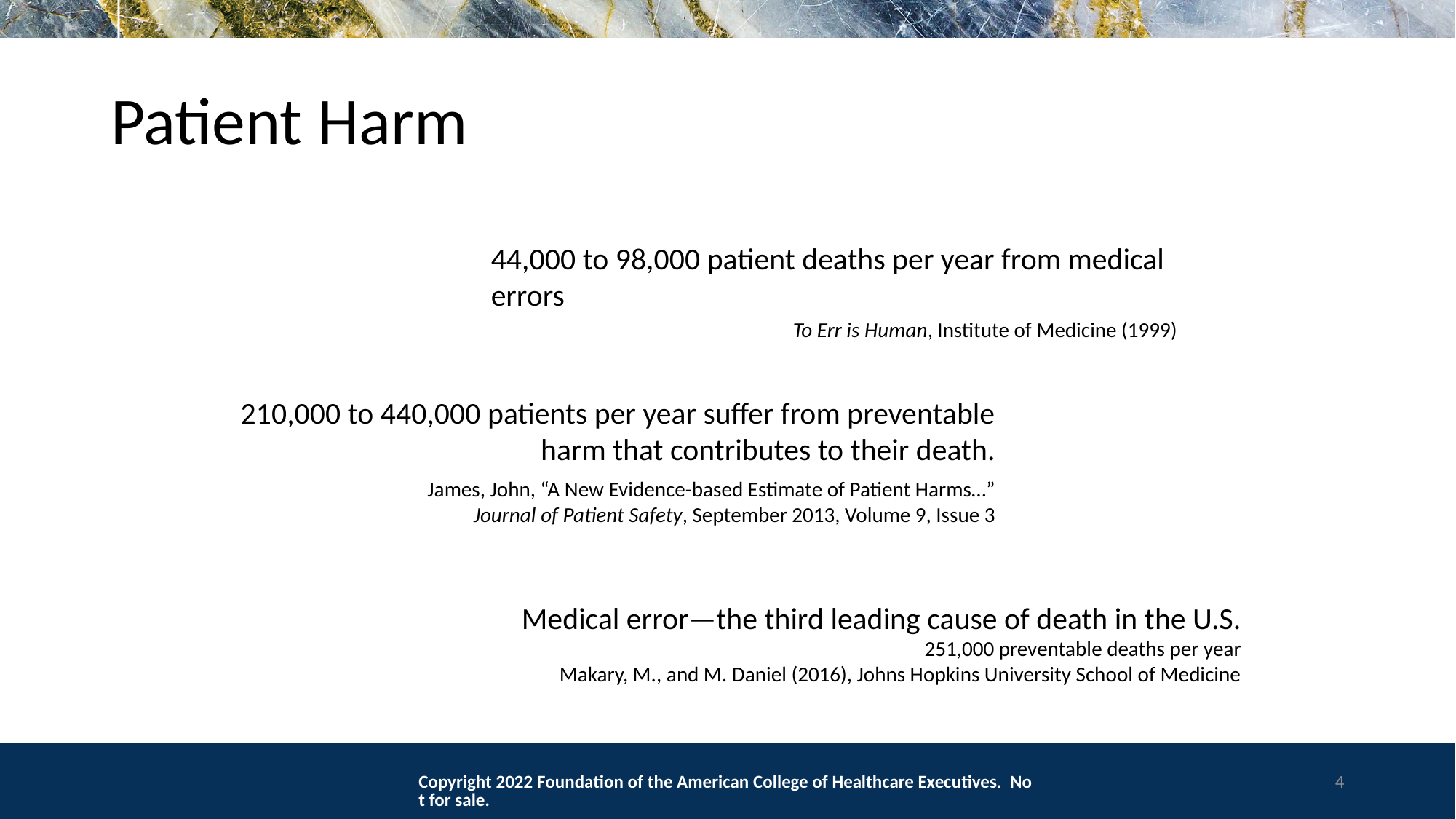

# Patient Harm
44,000 to 98,000 patient deaths per year from medical errors
To Err is Human, Institute of Medicine (1999)
210,000 to 440,000 patients per year suffer from preventable harm that contributes to their death.
James, John, “A New Evidence-based Estimate of Patient Harms…”
Journal of Patient Safety, September 2013, Volume 9, Issue 3
Medical error—the third leading cause of death in the U.S.
251,000 preventable deaths per year
Makary, M., and M. Daniel (2016), Johns Hopkins University School of Medicine
Copyright 2022 Foundation of the American College of Healthcare Executives.  Not for sale.
4